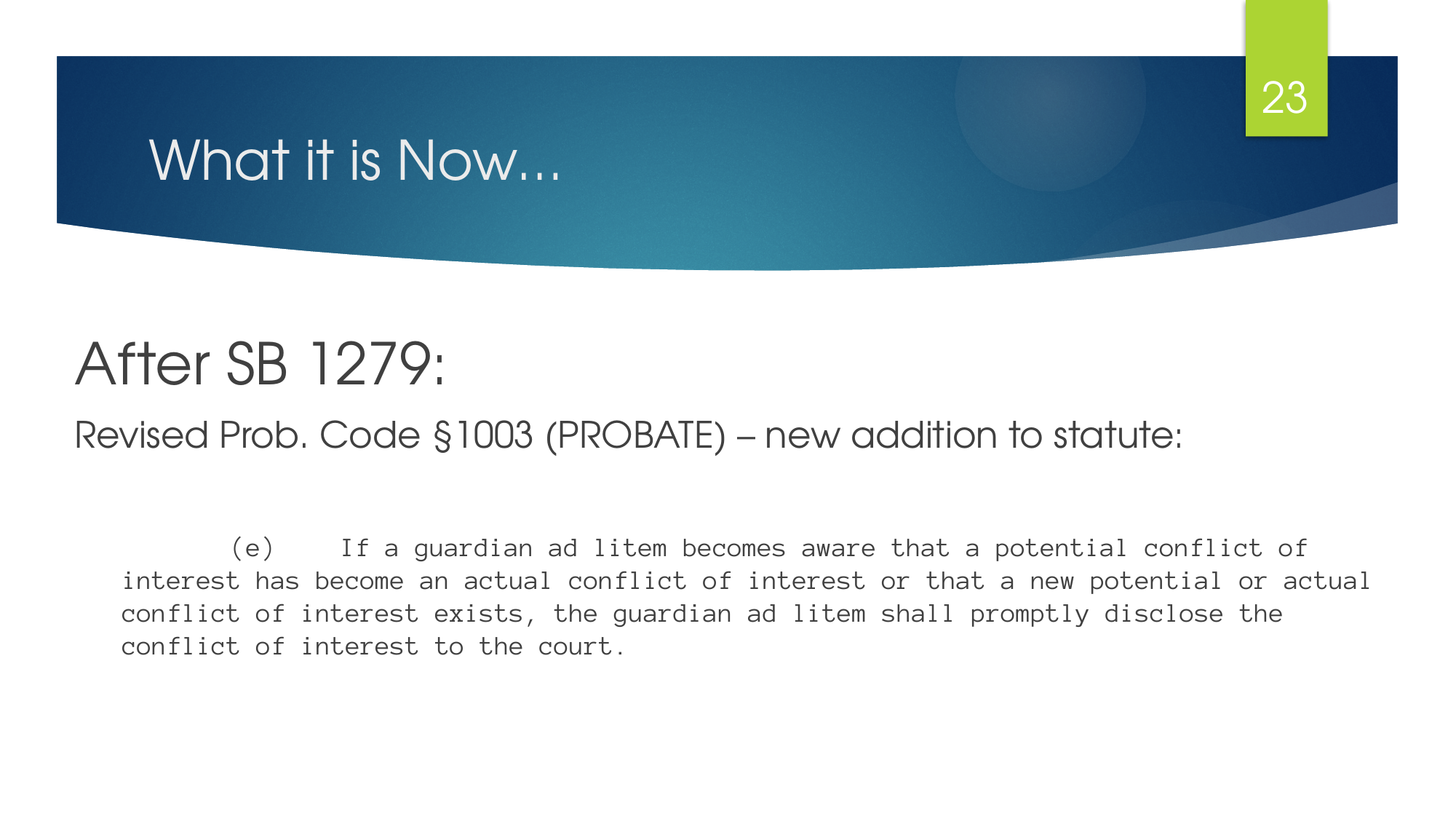

23
# What it is Now…
After SB 1279:
Revised Prob. Code §1003 (PROBATE) – new addition to statute:

	(e)	If a guardian ad litem becomes aware that a potential conflict of interest has become an actual conflict of interest or that a new potential or actual conflict of interest exists, the guardian ad litem shall promptly disclose the conflict of interest to the court.